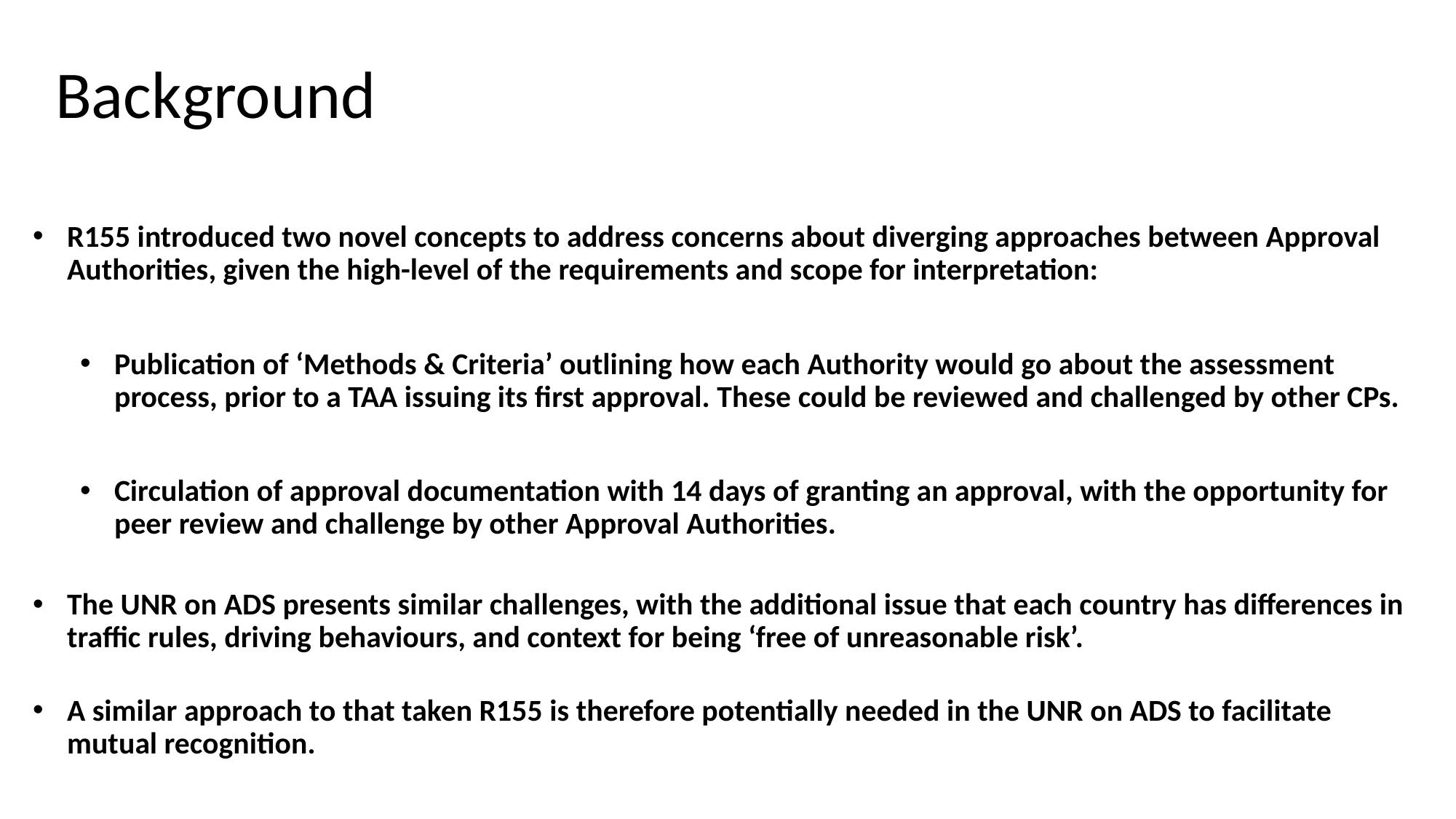

# Background
R155 introduced two novel concepts to address concerns about diverging approaches between Approval Authorities, given the high-level of the requirements and scope for interpretation:

Publication of ‘Methods & Criteria’ outlining how each Authority would go about the assessment process, prior to a TAA issuing its first approval. These could be reviewed and challenged by other CPs.

Circulation of approval documentation with 14 days of granting an approval, with the opportunity for peer review and challenge by other Approval Authorities.

The UNR on ADS presents similar challenges, with the additional issue that each country has differences in traffic rules, driving behaviours, and context for being ‘free of unreasonable risk’.
A similar approach to that taken R155 is therefore potentially needed in the UNR on ADS to facilitate mutual recognition.